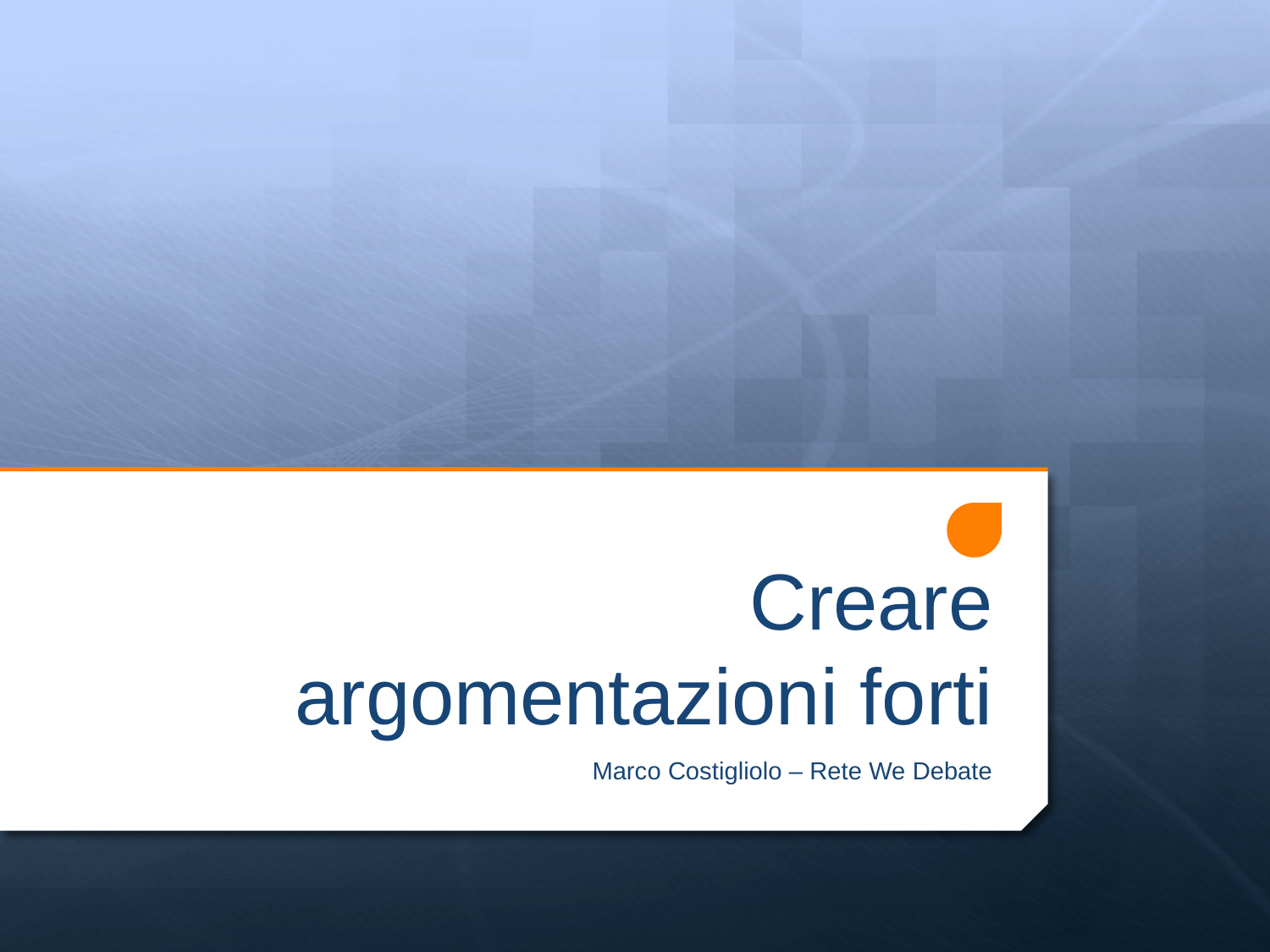

# Creare argomentazioni forti
Marco Costigliolo – Rete We Debate